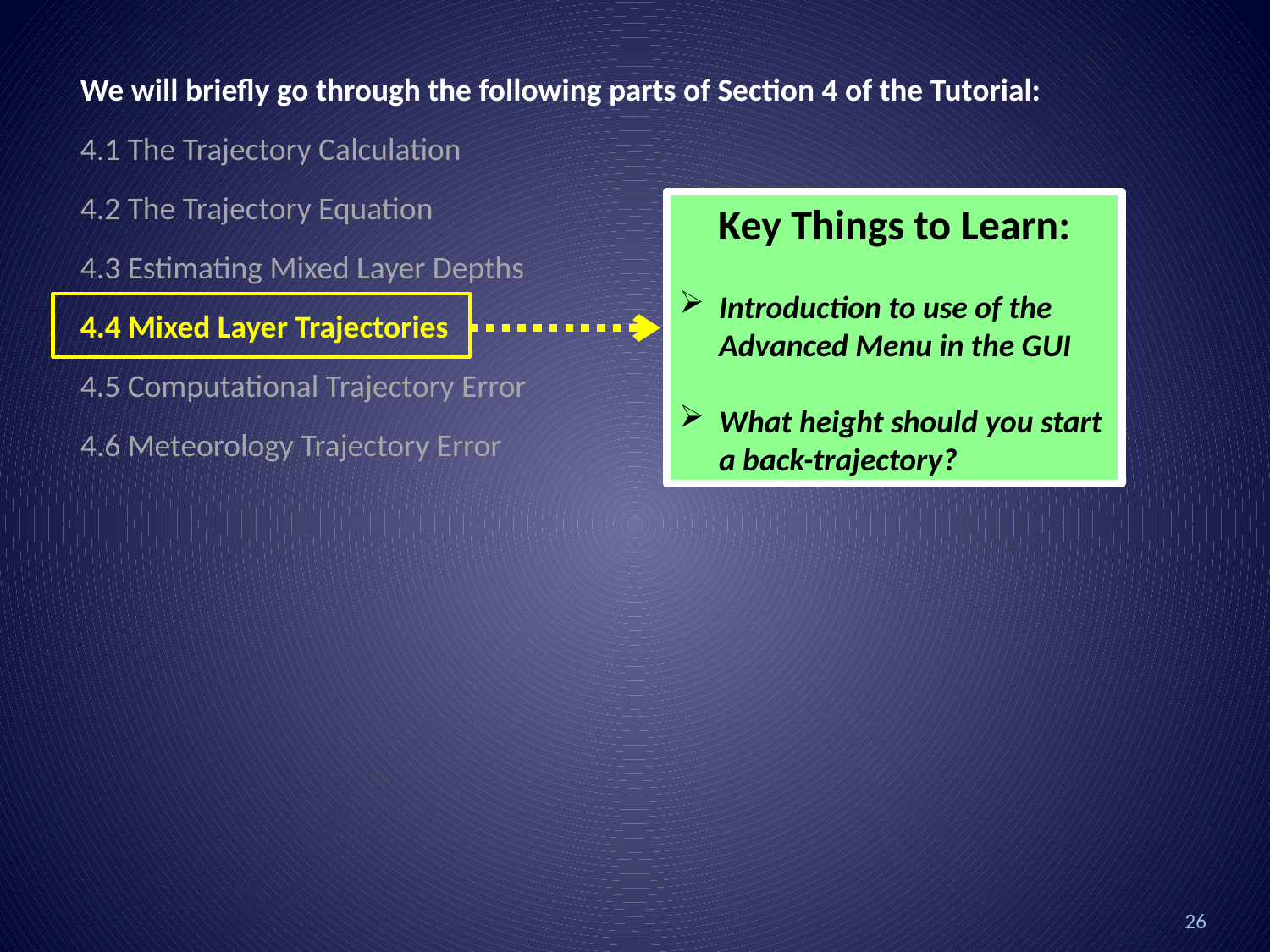

We will briefly go through the following parts of Section 4 of the Tutorial:
4.1 The Trajectory Calculation
4.2 The Trajectory Equation
4.3 Estimating Mixed Layer Depths
4.4 Mixed Layer Trajectories
4.5 Computational Trajectory Error
4.6 Meteorology Trajectory Error
Key Things to Learn:

Introduction to use of the Advanced Menu in the GUI

What height should you start a back-trajectory?

26